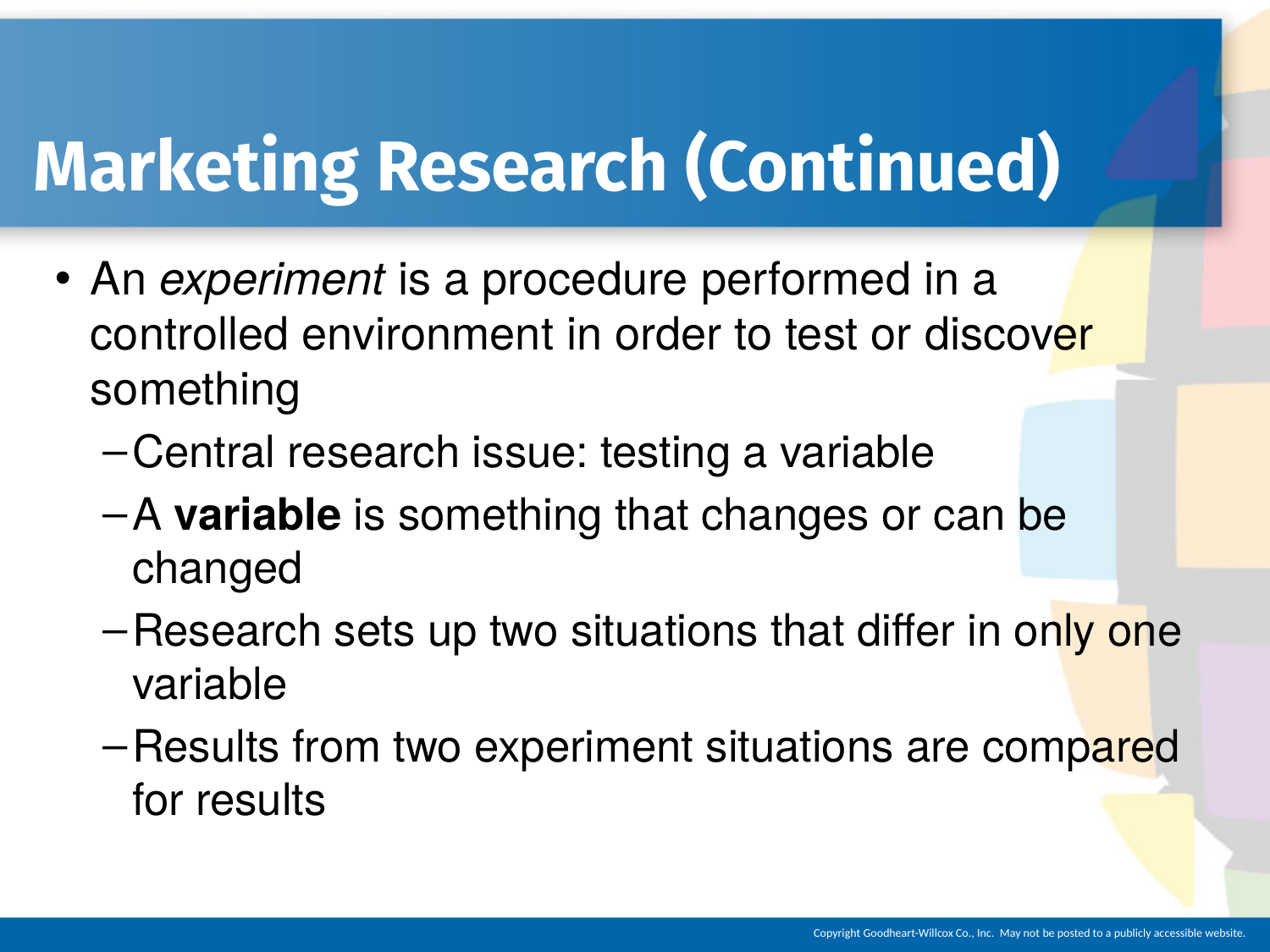

# Marketing Research (Continued)
An experiment is a procedure performed in a controlled environment in order to test or discover something
Central research issue: testing a variable
A variable is something that changes or can be changed
Research sets up two situations that differ in only one variable
Results from two experiment situations are compared for results